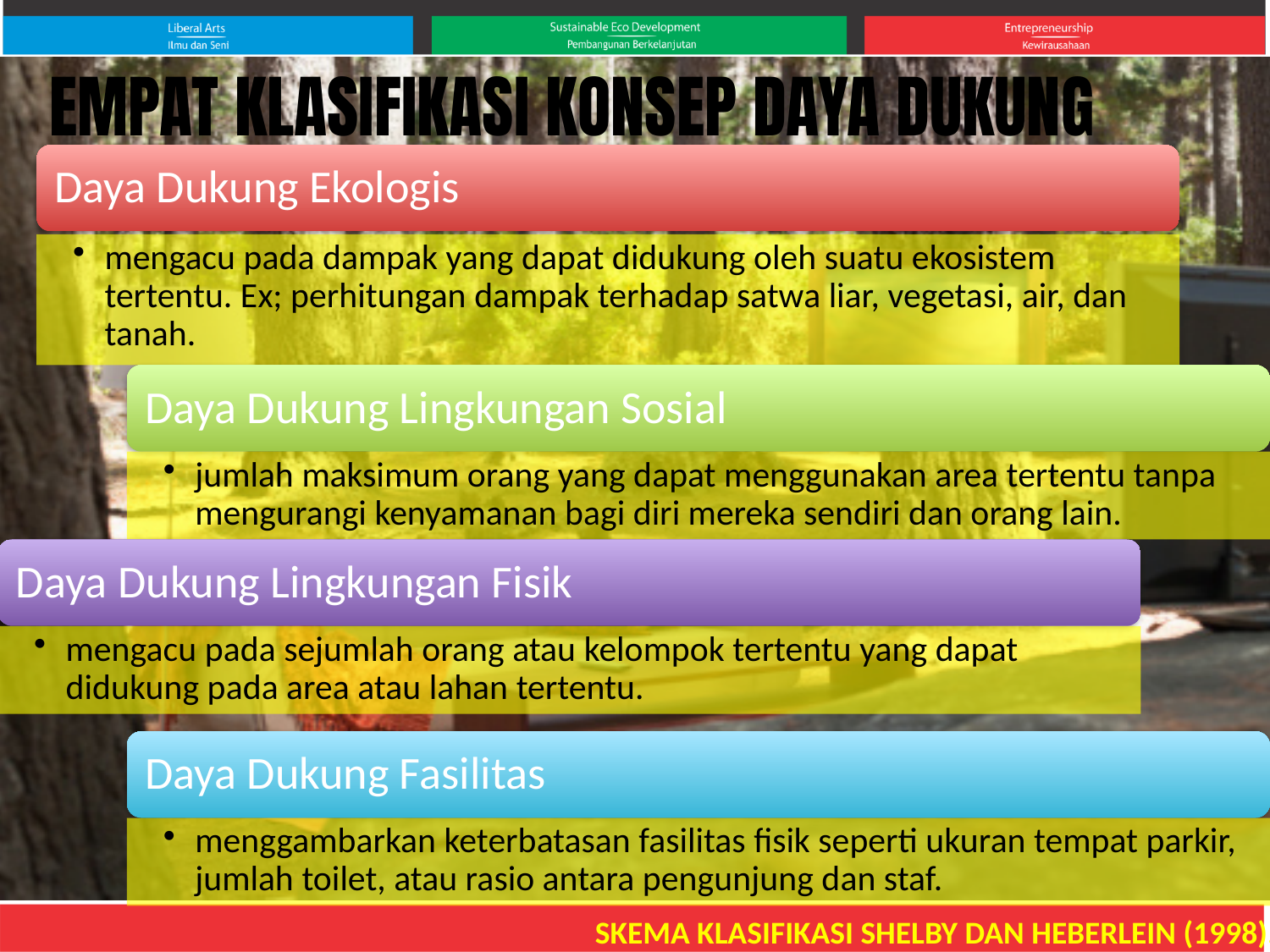

# EMPAT KLASIFIKASI KONSEP DAYA DUKUNG
Daya Dukung Ekologis
mengacu pada dampak yang dapat didukung oleh suatu ekosistem tertentu. Ex; perhitungan dampak terhadap satwa liar, vegetasi,  air, dan tanah.
Daya Dukung Lingkungan Sosial
jumlah maksimum orang yang dapat menggunakan area tertentu tanpa mengurangi kenyamanan bagi diri mereka sendiri dan orang lain.
Daya Dukung Lingkungan Fisik
mengacu pada sejumlah orang atau kelompok tertentu yang dapat didukung pada area atau lahan tertentu.
Daya Dukung Fasilitas
menggambarkan keterbatasan fasilitas fisik seperti ukuran tempat parkir, jumlah toilet, atau rasio antara pengunjung dan staf.
SKEMA KLASIFIKASI SHELBY DAN HEBERLEIN (1998).